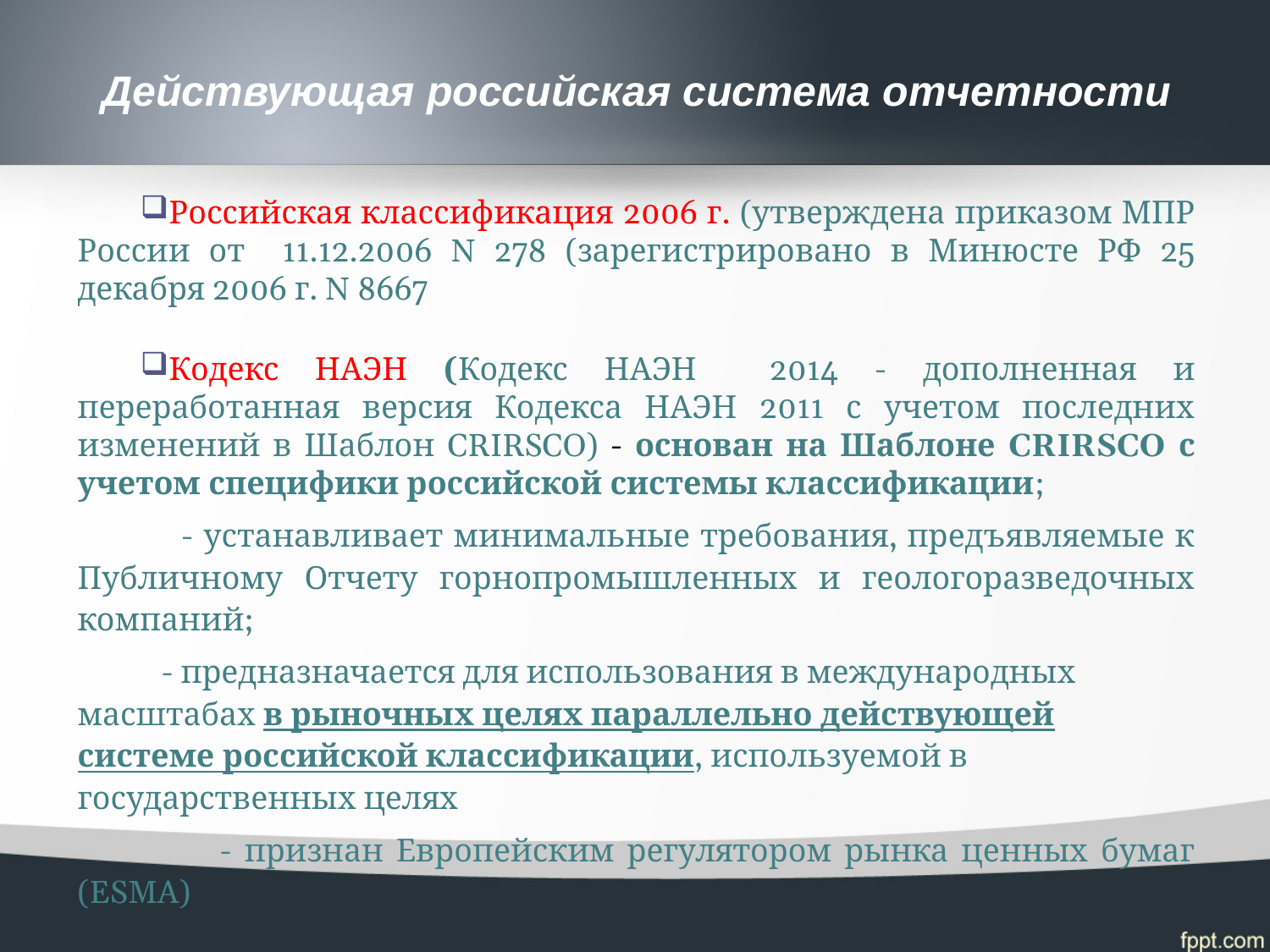

# Действующая российская система отчетности
Российская классификация 2006 г. (утверждена приказом МПР России от  11.12.2006 N 278 (зарегистрировано в Минюсте РФ 25 декабря 2006 г. N 8667

Кодекс НАЭН (Кодекс НАЭН  2014 - дополненная и переработанная версия Кодекса НАЭН 2011 с учетом последних изменений в Шаблон CRIRSCO) - основан на Шаблоне CRIRSCO с учетом специфики российской системы классификации;
          - устанавливает минимальные требования, предъявляемые к Публичному Отчету горнопромышленных и геологоразведочных компаний;
           - предназначается для использования в международных масштабах в рыночных целях параллельно действующей системе российской классификации, используемой в государственных целях
           - признан Европейским регулятором рынка ценных бумаг (ESMA)